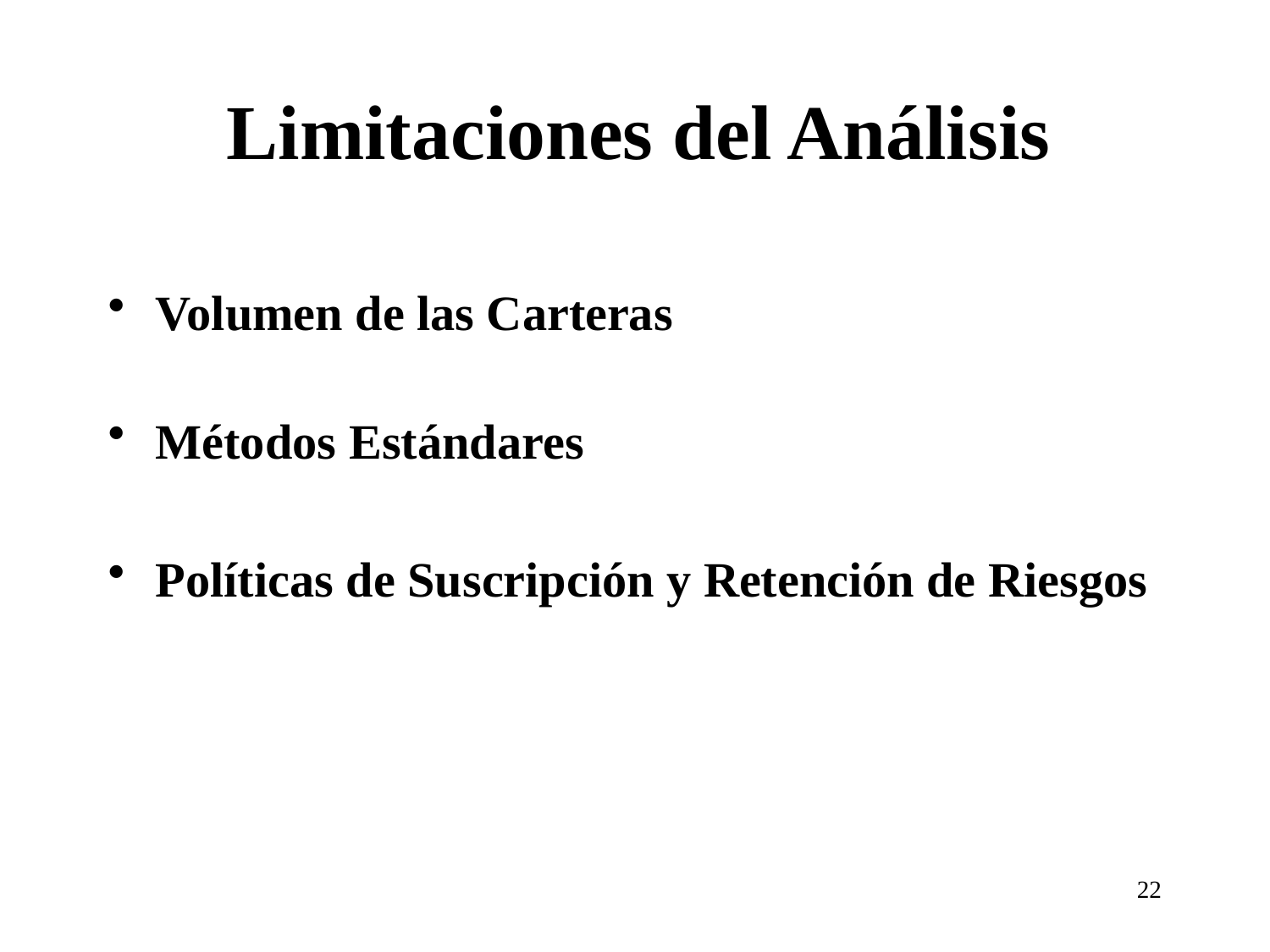

# Limitaciones del Análisis
Volumen de las Carteras

Métodos Estándares

Políticas de Suscripción y Retención de Riesgos
22